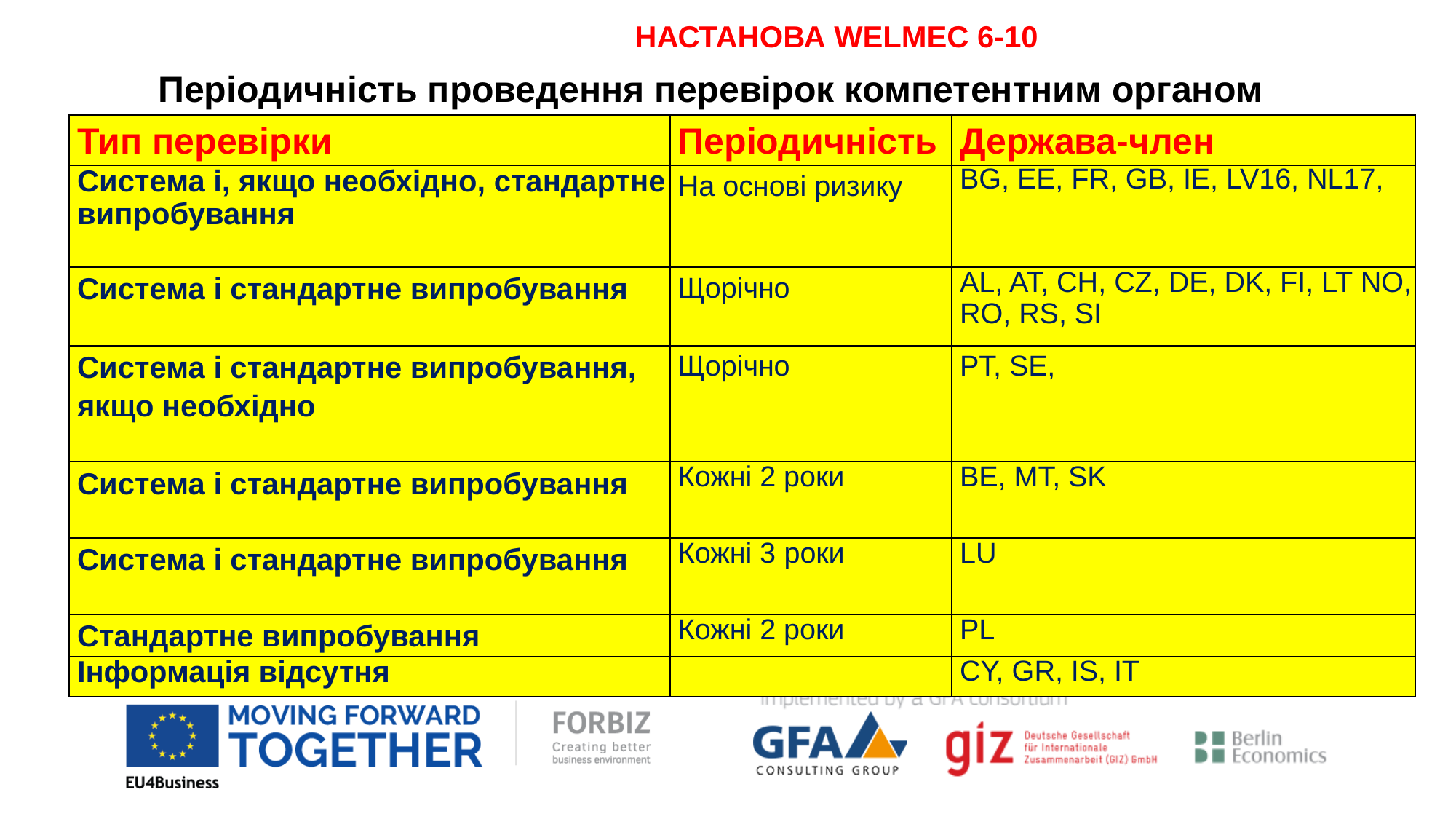

НАСТАНОВА WELMEC 6-10
Періодичність проведення перевірок компетентним органом
| Тип перевірки | Періодичність | Держава-член |
| --- | --- | --- |
| Система і, якщо необхідно, стандартне випробування | На основі ризику | BG, EE, FR, GB, IE, LV16, NL17, |
| Система і стандартне випробування | Щорічно | AL, AT, CH, CZ, DE, DK, FI, LT NO, RO, RS, SI |
| Система і стандартне випробування, якщо необхідно | Щорічно | PT, SE, |
| Система і стандартне випробування | Кожні 2 роки | BE, MT, SK |
| Система і стандартне випробування | Кожні 3 роки | LU |
| Стандартне випробування | Кожні 2 роки | PL |
| Інформація відсутня |  | CY, GR, IS, IT |